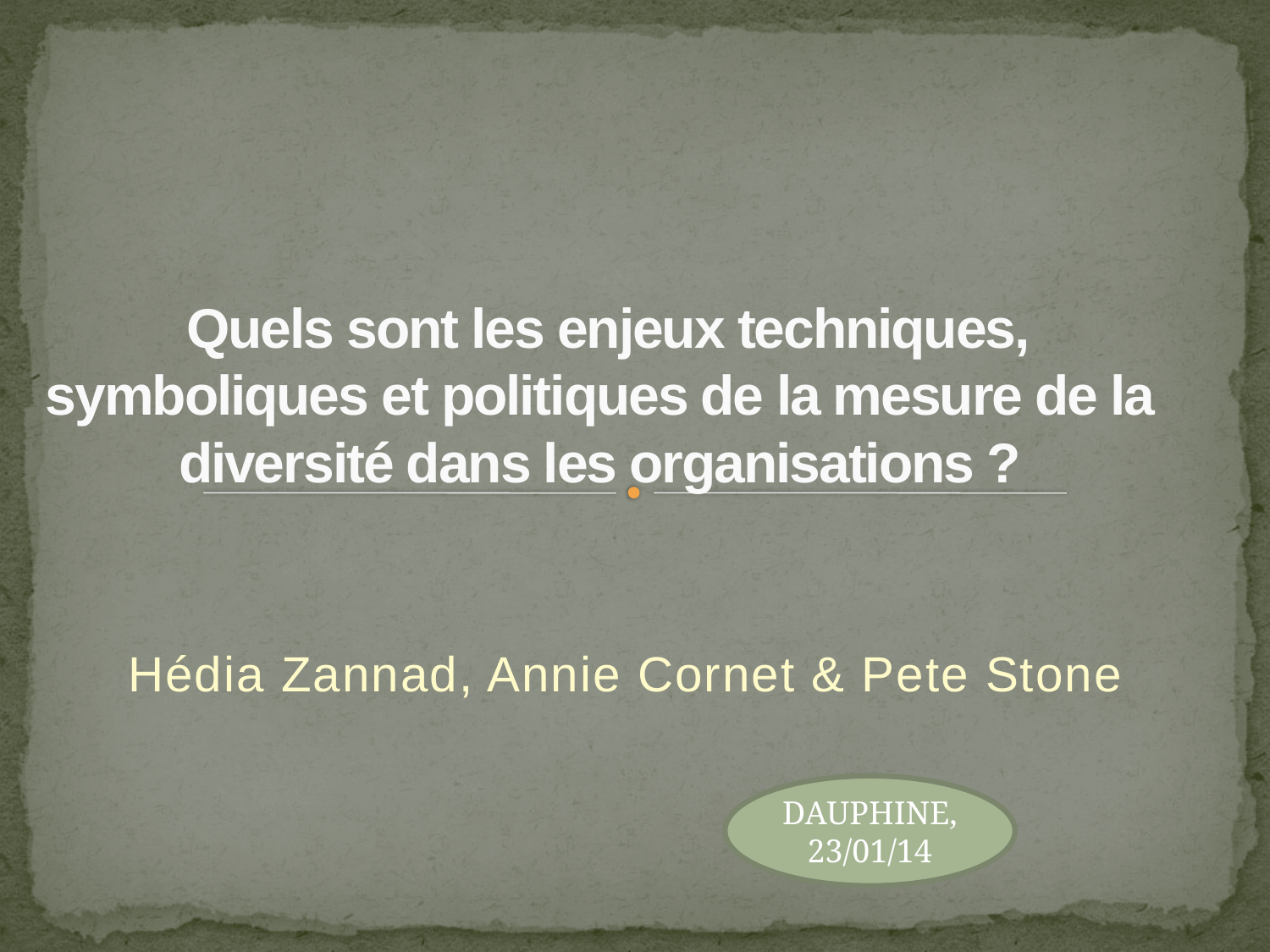

# Quels sont les enjeux techniques, symboliques et politiques de la mesure de la diversité dans les organisations ?
Hédia Zannad, Annie Cornet & Pete Stone
DAUPHINE, 23/01/14